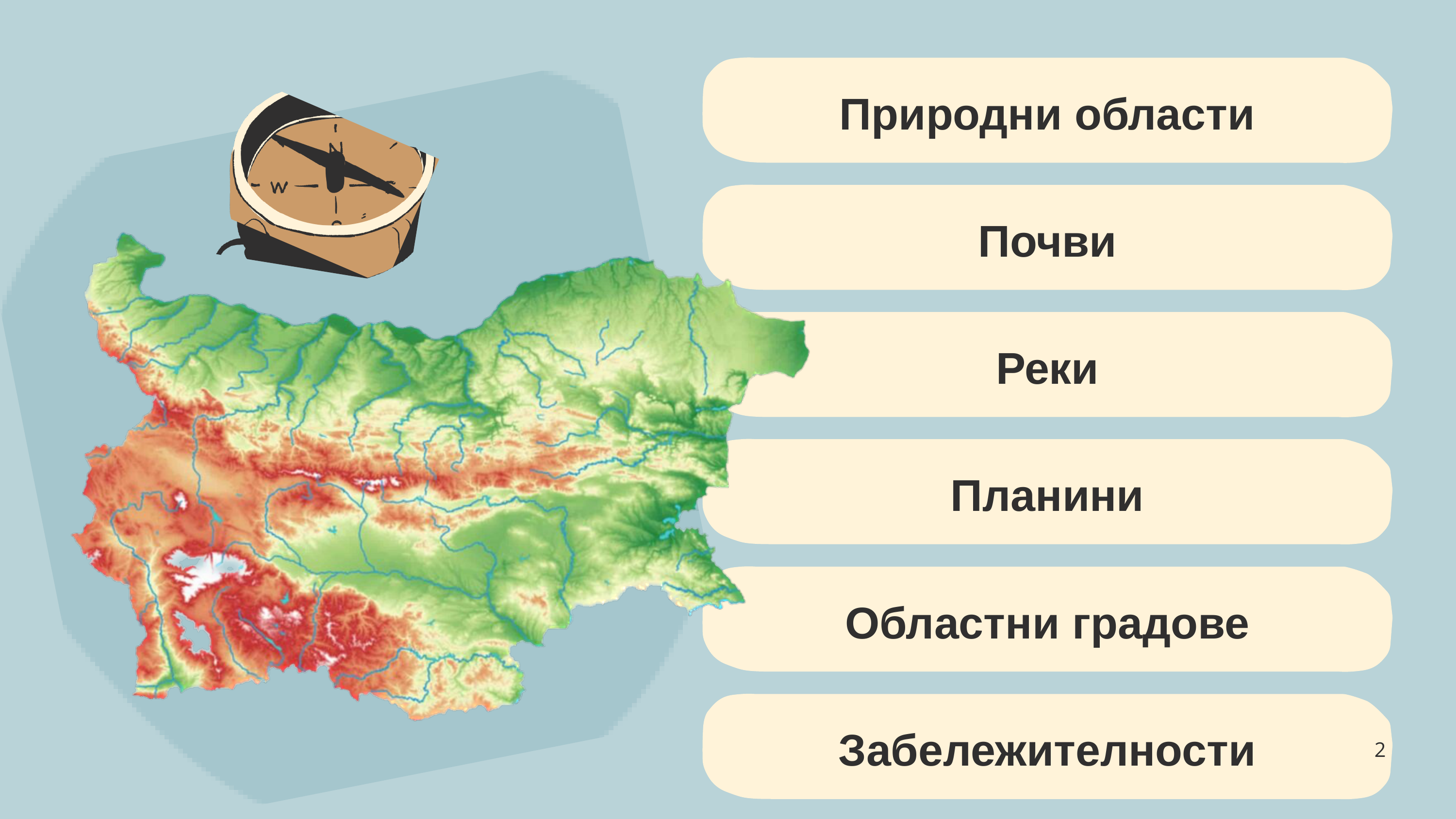

Природни области

Почви

Реки

Планини

Областни градове

Забележителности
2